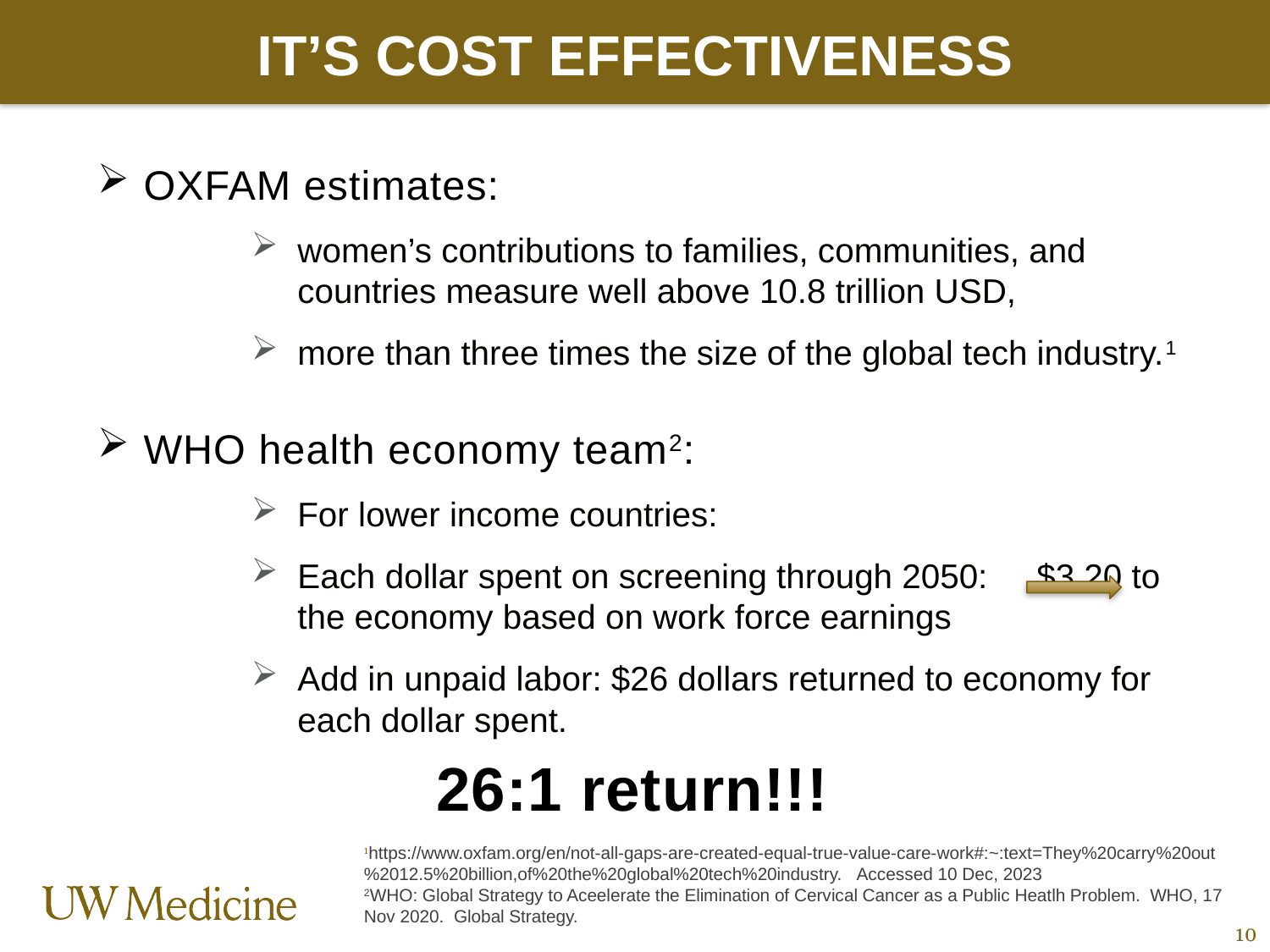

# It’s Cost Effectiveness
OXFAM estimates:
women’s contributions to families, communities, and countries measure well above 10.8 trillion USD,
more than three times the size of the global tech industry.1

WHO health economy team2:
For lower income countries:
Each dollar spent on screening through 2050:  				$3.20 to the economy based on work force earnings
Add in unpaid labor: $26 dollars returned to economy for each dollar spent.
26:1 return!!!

1https://www.oxfam.org/en/not-all-gaps-are-created-equal-true-value-care-work#:~:text=They%20carry%20out%2012.5%20billion,of%20the%20global%20tech%20industry.   Accessed 10 Dec, 2023
2WHO: Global Strategy to Aceelerate the Elimination of Cervical Cancer as a Public Heatlh Problem.  WHO, 17 Nov 2020.  Global Strategy.
10